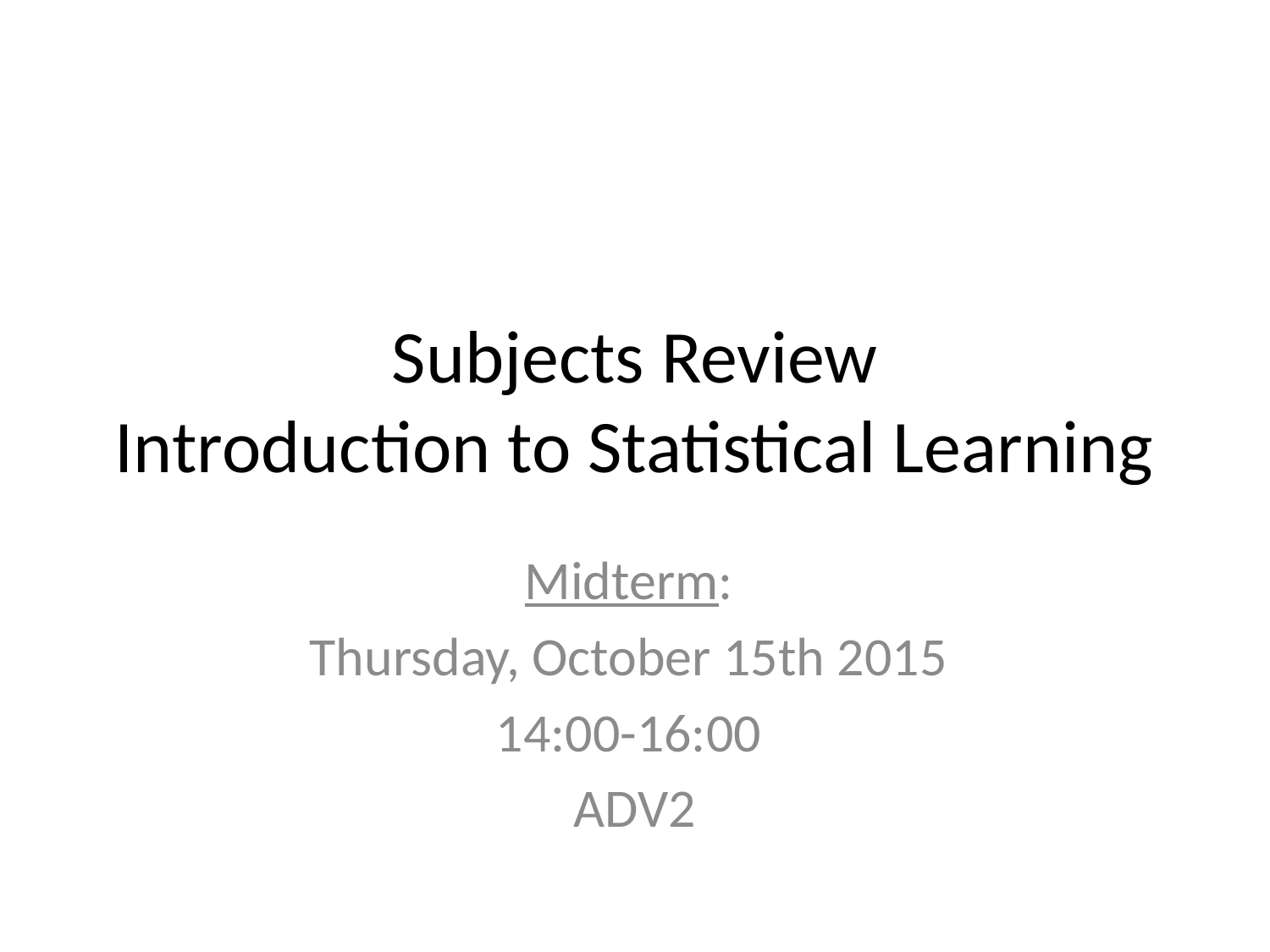

# Subjects Review Introduction to Statistical Learning
Midterm:
Thursday, October 15th 2015
14:00-16:00
ADV2